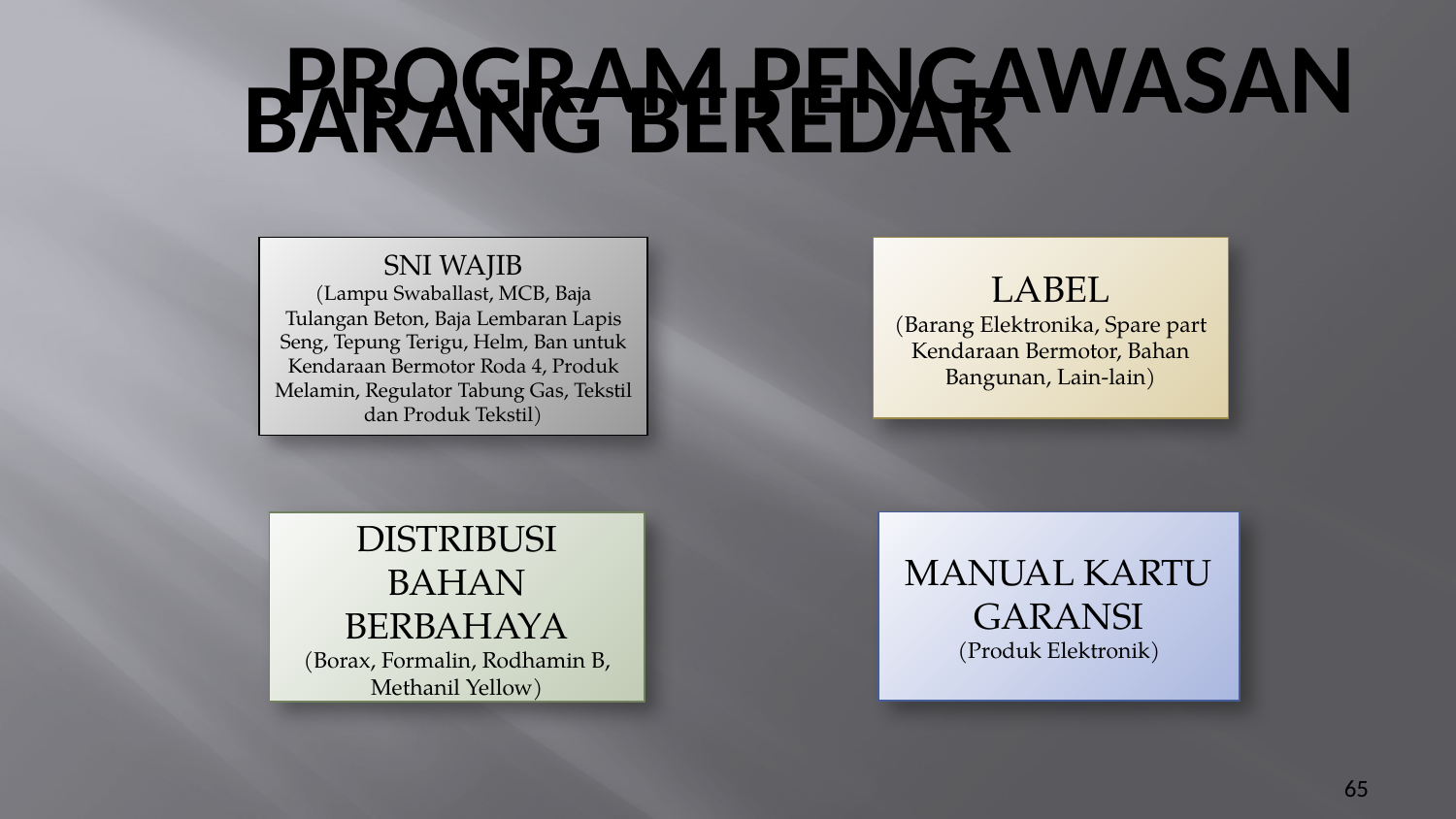

PROGRAM PENGAWASAN BARANG BEREDAR
SNI WAJIB
(Lampu Swaballast, MCB, Baja Tulangan Beton, Baja Lembaran Lapis Seng, Tepung Terigu, Helm, Ban untuk Kendaraan Bermotor Roda 4, Produk Melamin, Regulator Tabung Gas, Tekstil dan Produk Tekstil)
LABEL
(Barang Elektronika, Spare part Kendaraan Bermotor, Bahan Bangunan, Lain-lain)
MANUAL KARTU GARANSI
(Produk Elektronik)
DISTRIBUSI BAHAN BERBAHAYA
(Borax, Formalin, Rodhamin B, Methanil Yellow)
65